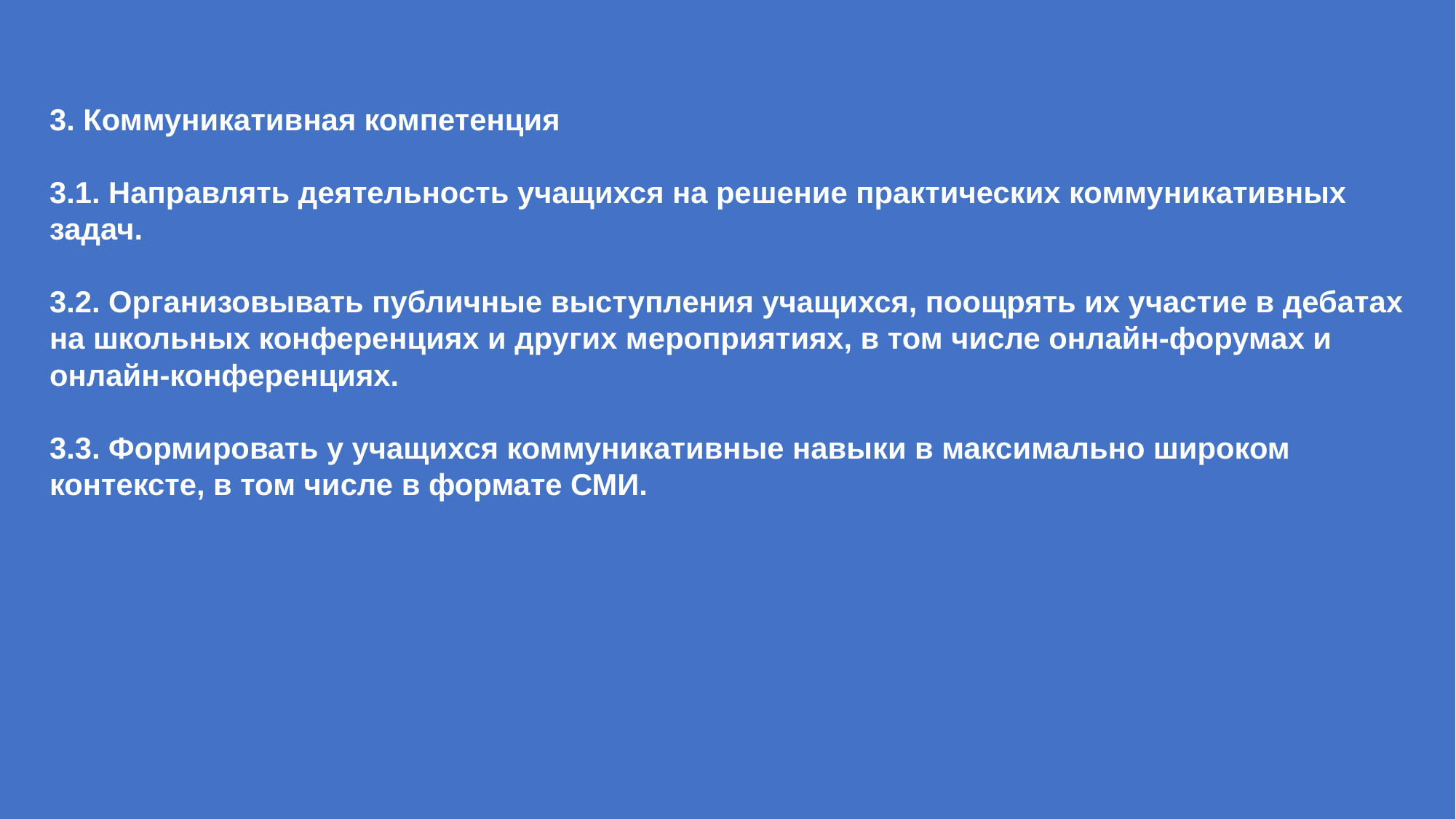

3. Коммуникативная компетенция

3.1. Направлять деятельность учащихся на решение практических коммуникативных задач.

3.2. Организовывать публичные выступления учащихся, поощрять их участие в дебатах на школьных конференциях и других мероприятиях, в том числе онлайн-форумах и онлайн-конференциях.

3.3. Формировать у учащихся коммуникативные навыки в максимально широком контексте, в том числе в формате СМИ.